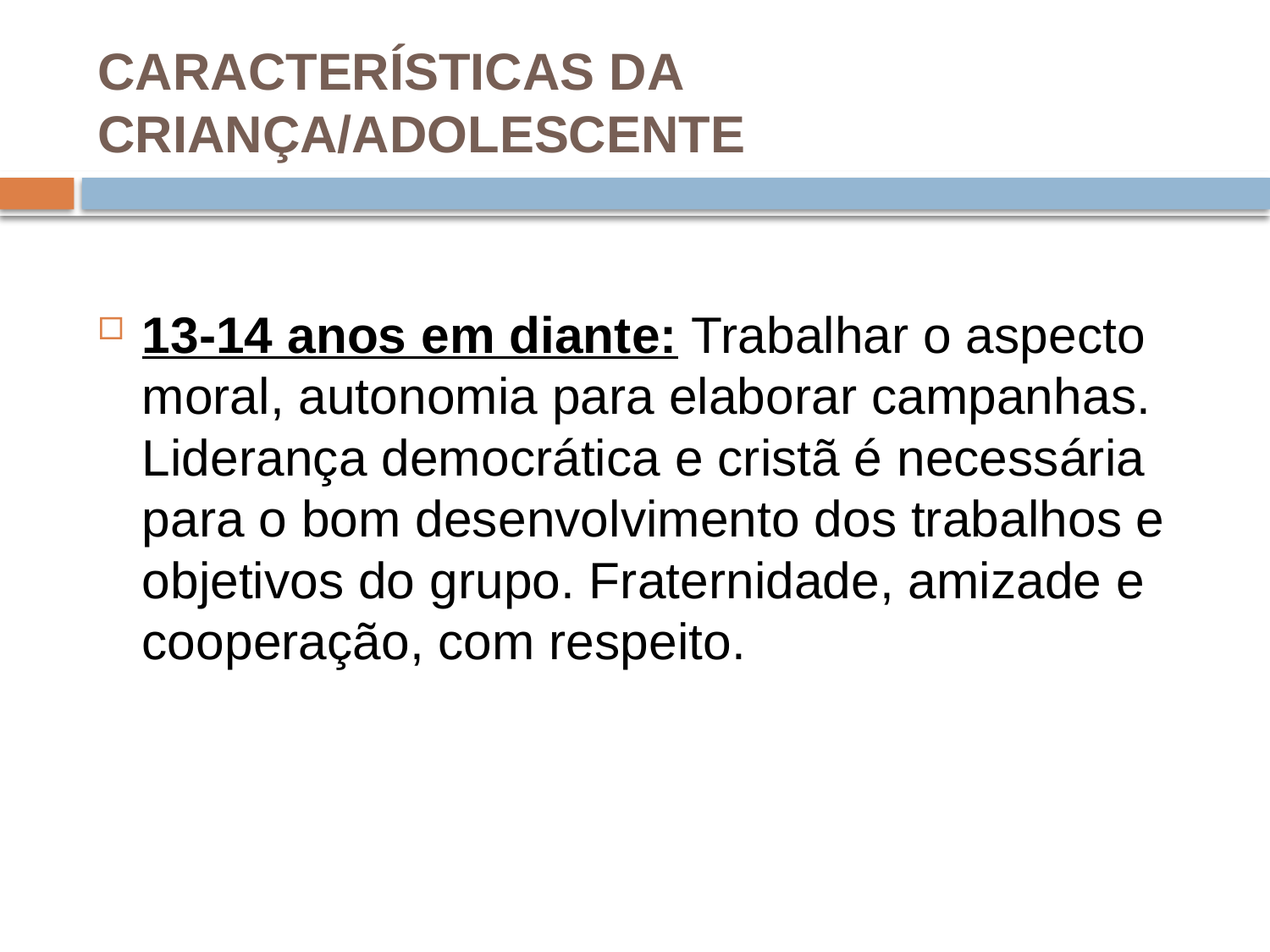

# CARACTERÍSTICAS DA CRIANÇA/ADOLESCENTE

13-14 anos em diante: Trabalhar o aspecto moral, autonomia para elaborar campanhas. Liderança democrática e cristã é necessária para o bom desenvolvimento dos trabalhos e objetivos do grupo. Fraternidade, amizade e cooperação, com respeito.